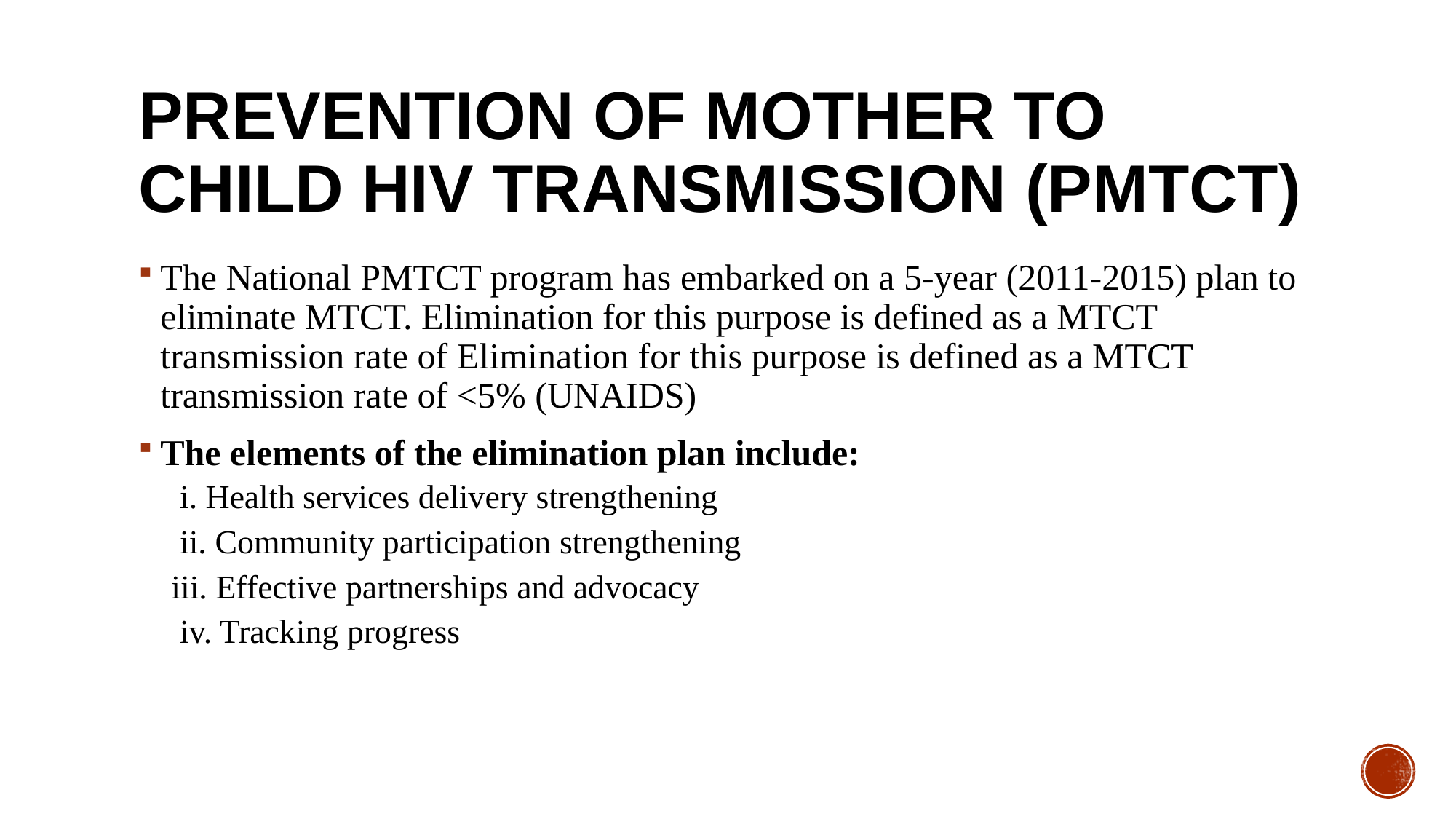

# PREVENTION OF MOTHER TO CHILD HIV TRANSMISSION (PMTCT)
The National PMTCT program has embarked on a 5-year (2011-2015) plan to eliminate MTCT. Elimination for this purpose is defined as a MTCT transmission rate of Elimination for this purpose is defined as a MTCT transmission rate of <5% (UNAIDS)
The elements of the elimination plan include:
 i. Health services delivery strengthening
 ii. Community participation strengthening
iii. Effective partnerships and advocacy
 iv. Tracking progress